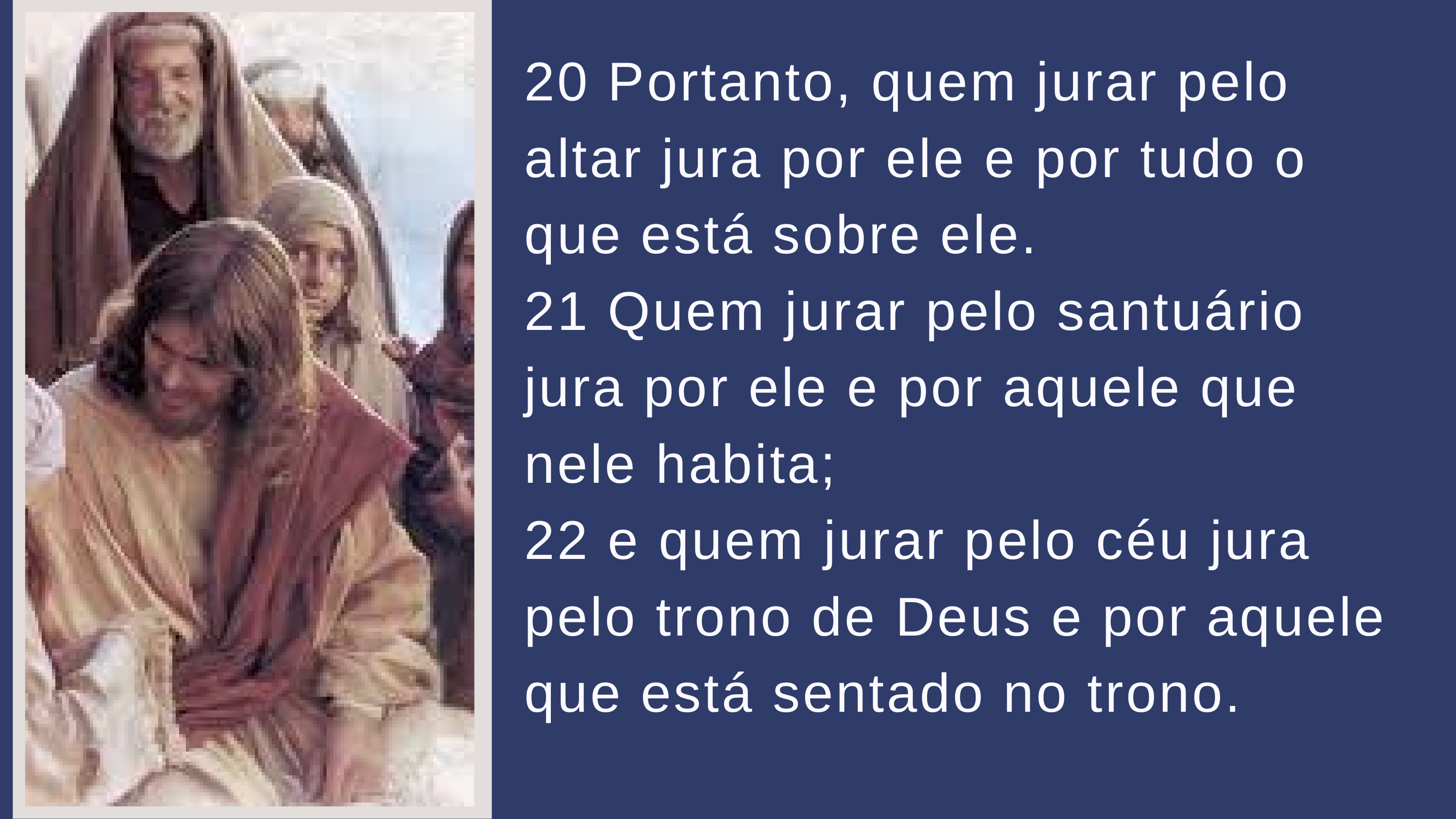

20 Portanto, quem jurar pelo altar jura por ele e por tudo o que está sobre ele.
21 Quem jurar pelo santuário jura por ele e por aquele que nele habita;
22 e quem jurar pelo céu jura pelo trono de Deus e por aquele que está sentado no trono.